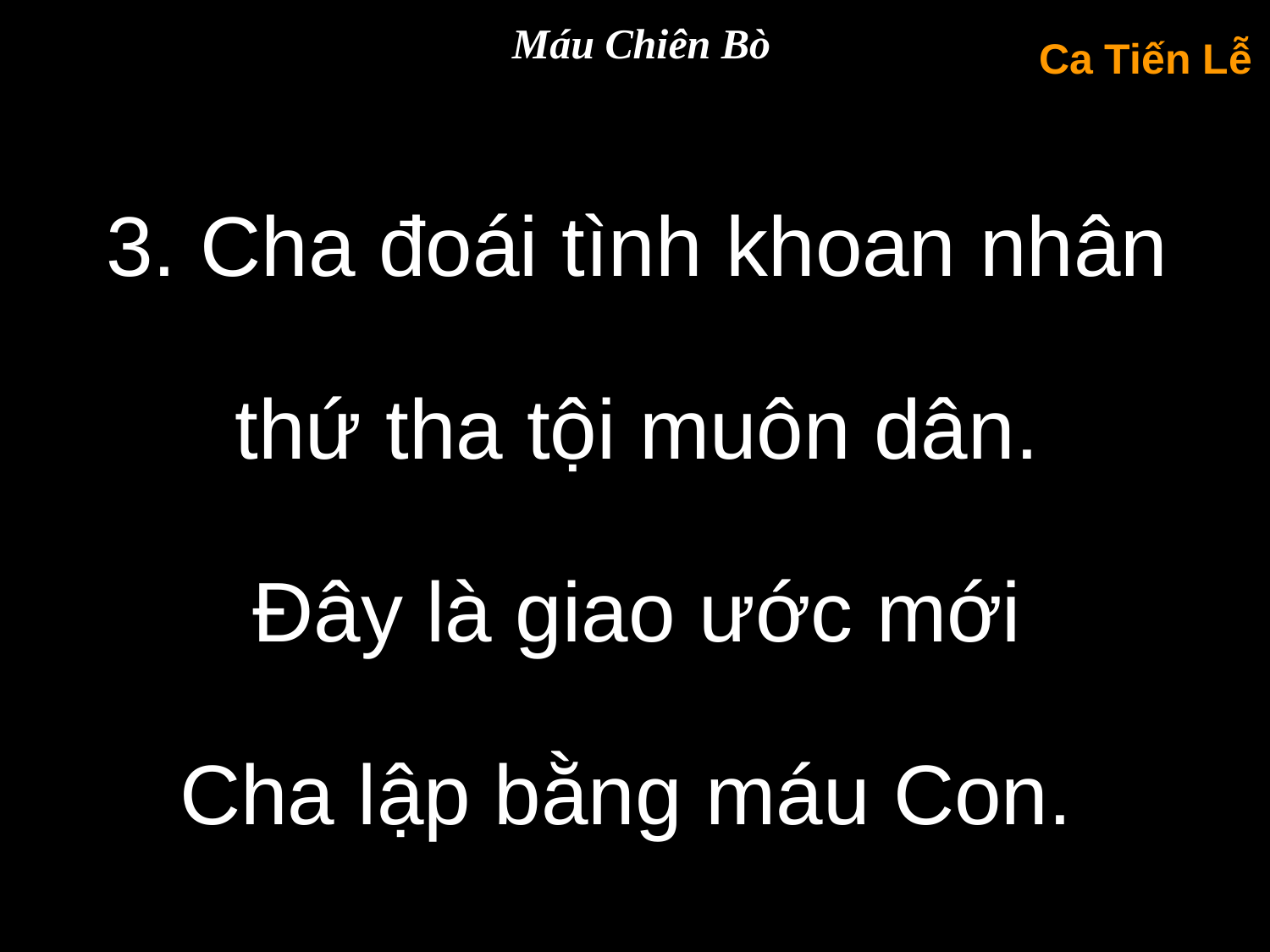

Máu Chiên Bò
Ca Tiến Lễ
3. Cha đoái tình khoan nhân
thứ tha tội muôn dân.
Đây là giao ước mới
Cha lập bằng máu Con.